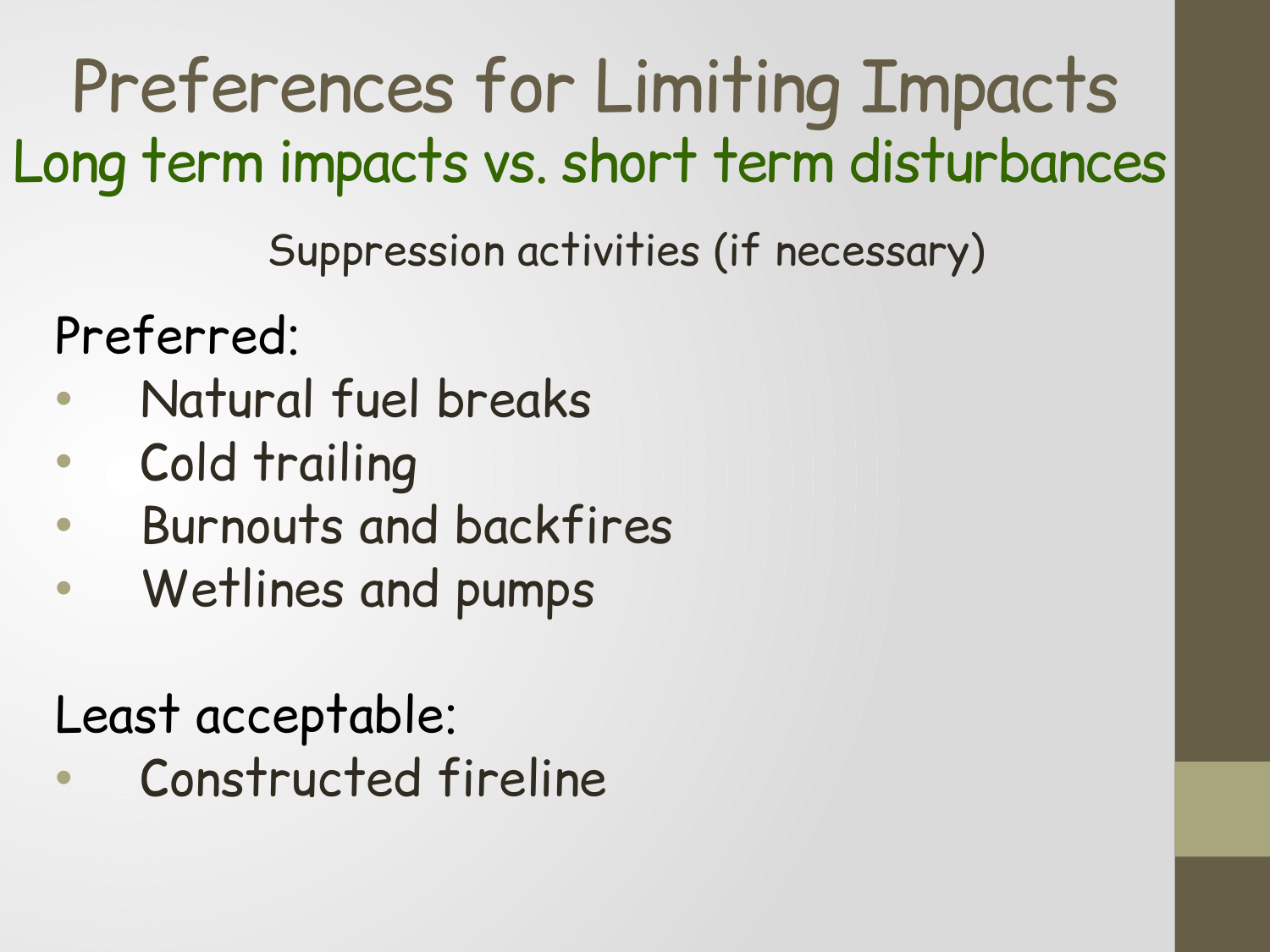

# Preferences for Limiting Impacts Long term impacts vs. short term disturbances
Suppression activities (if necessary)

Preferred:
Natural fuel breaks
Cold trailing
Burnouts and backfires
Wetlines and pumps

Least acceptable:
Constructed fireline